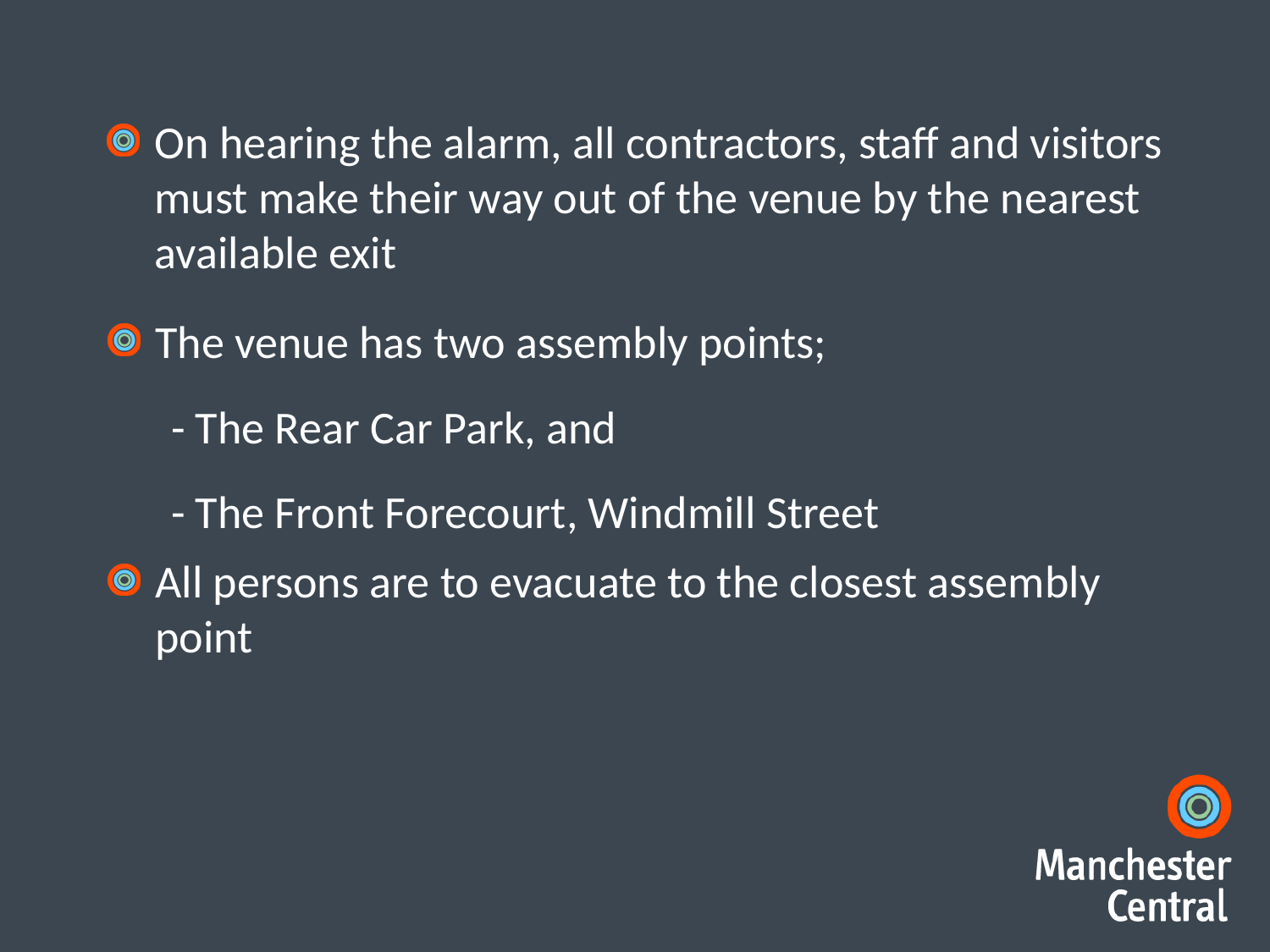

On hearing the alarm, all contractors, staff and visitors must make their way out of the venue by the nearest available exit

The venue has two assembly points;
- The Rear Car Park, and
- The Front Forecourt, Windmill Street

All persons are to evacuate to the closest assembly point